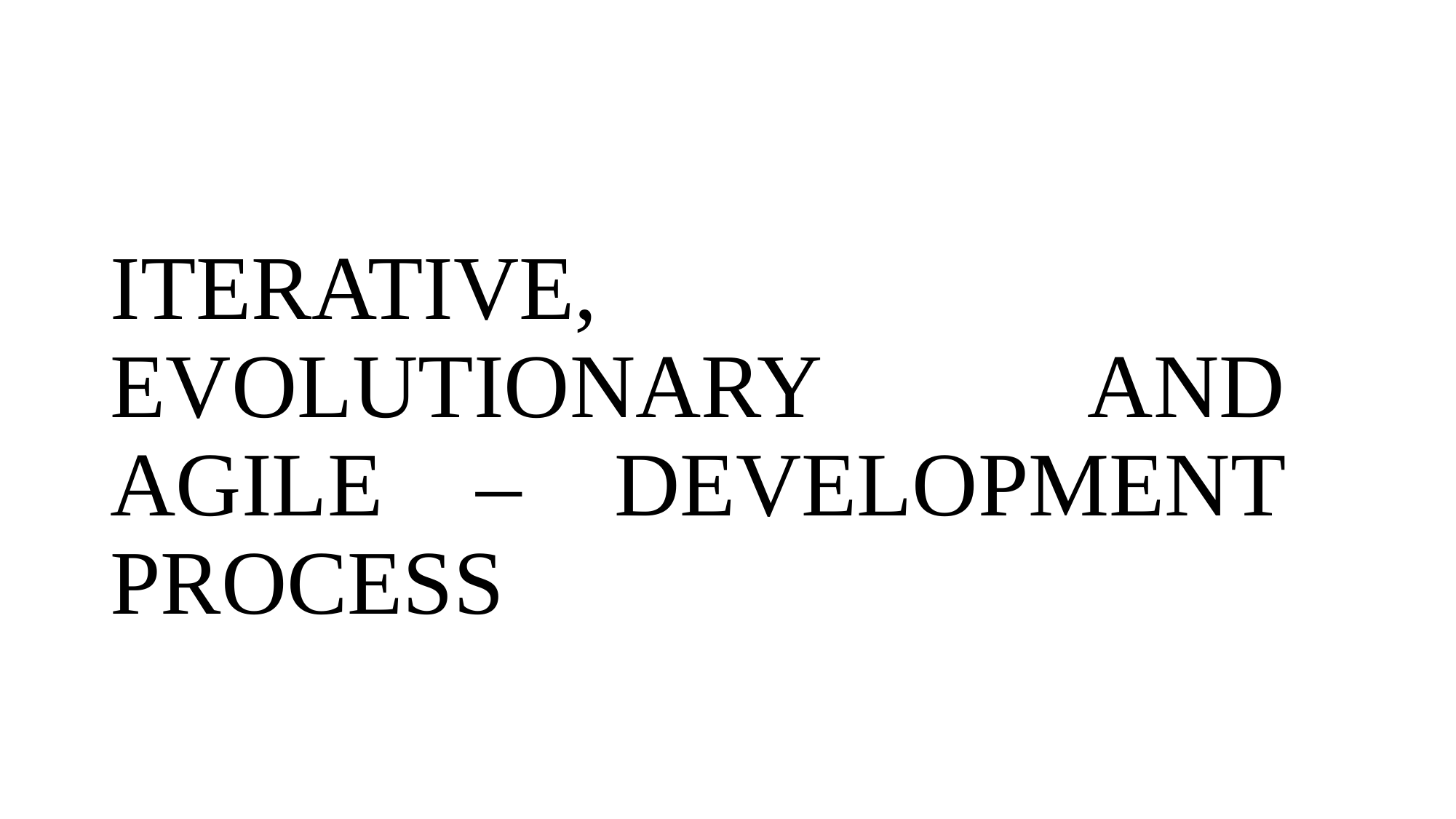

# ITERATIVE, EVOLUTIONARY AND AGILE – DEVELOPMENT PROCESS